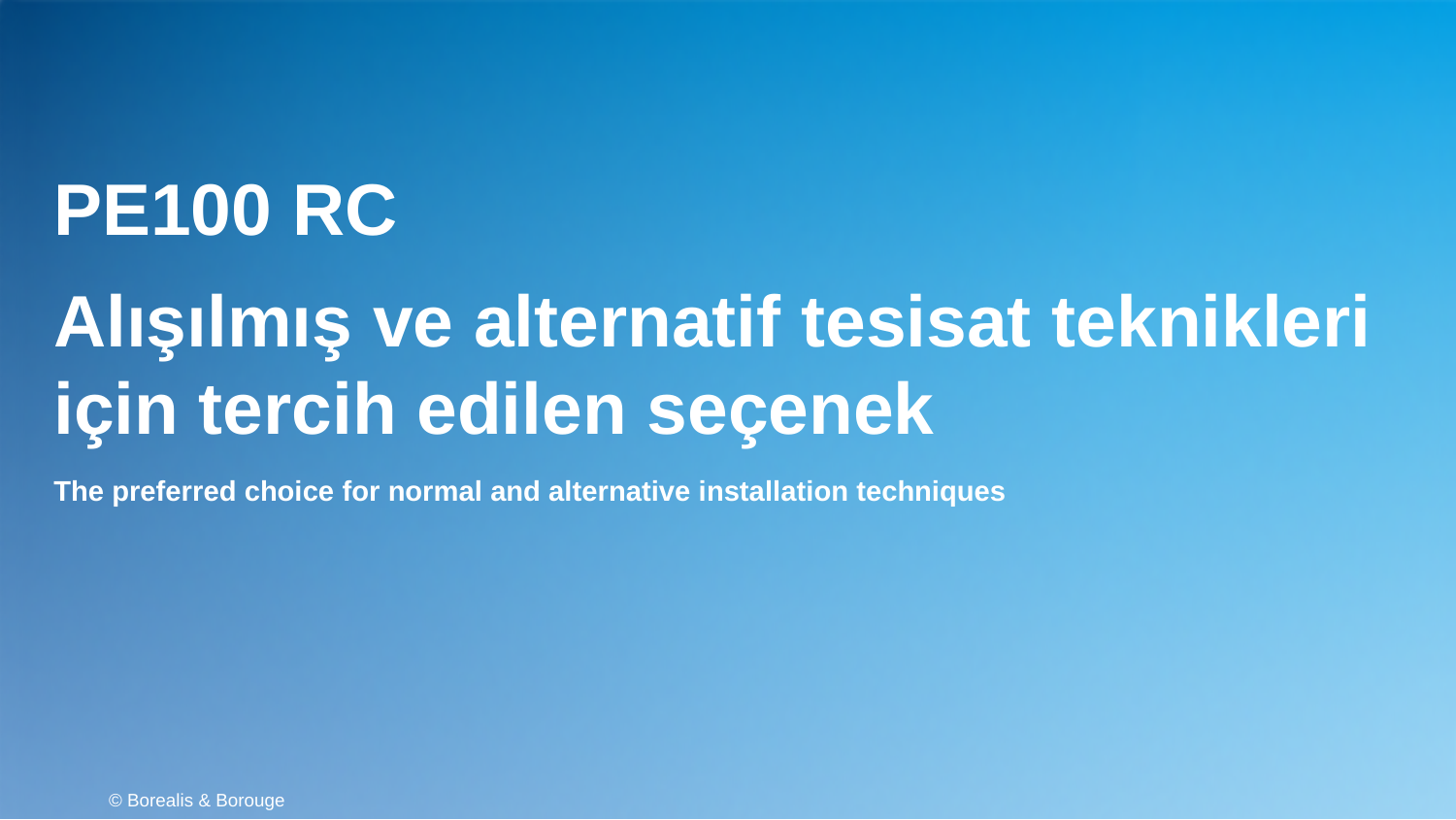

PE100 RC
Alışılmış ve alternatif tesisat teknikleri için tercih edilen seçenek
The preferred choice for normal and alternative installation techniques

© Borealis & Borouge